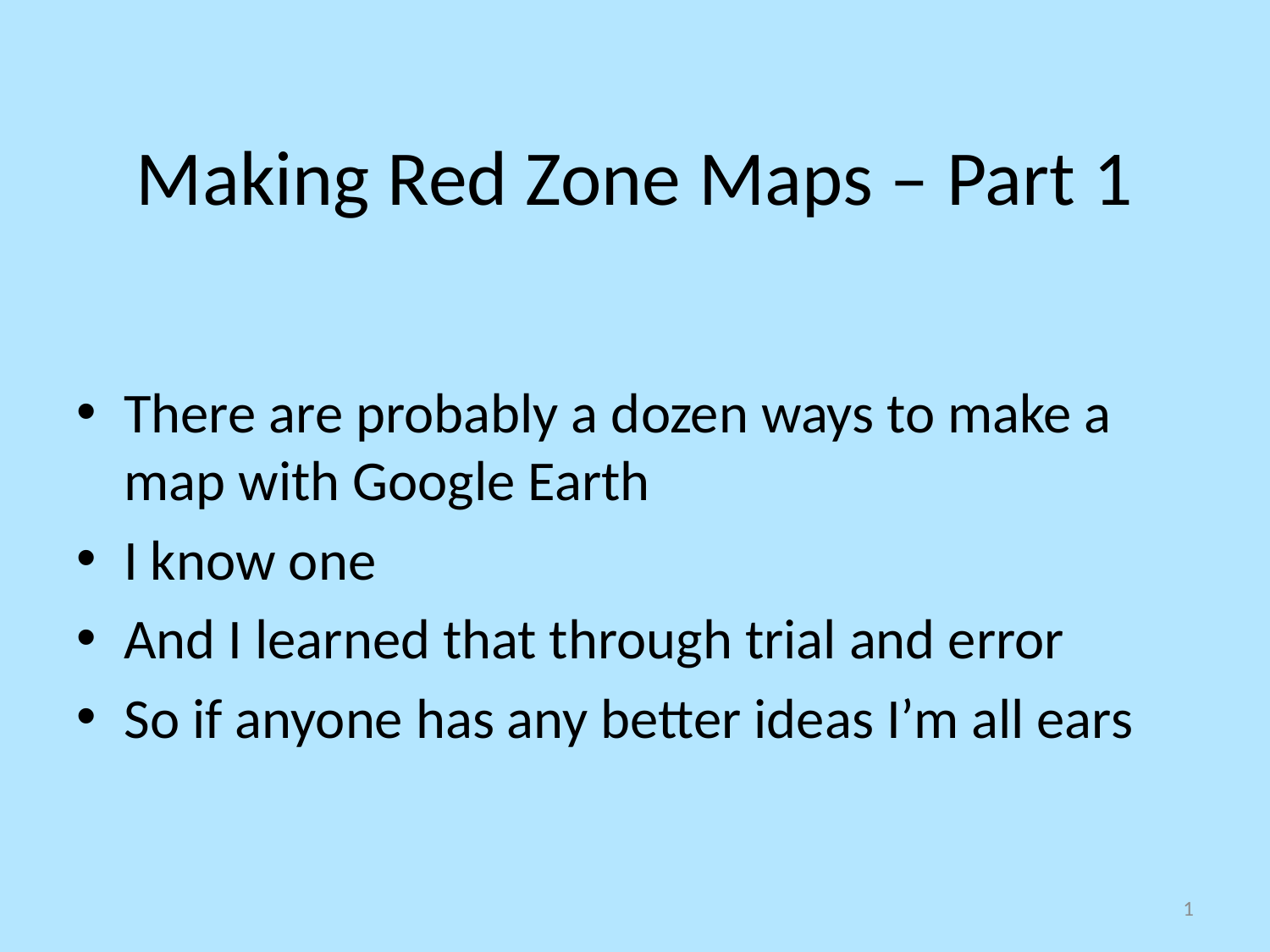

# Making Red Zone Maps – Part 1
There are probably a dozen ways to make a map with Google Earth
I know one
And I learned that through trial and error
So if anyone has any better ideas I’m all ears

1